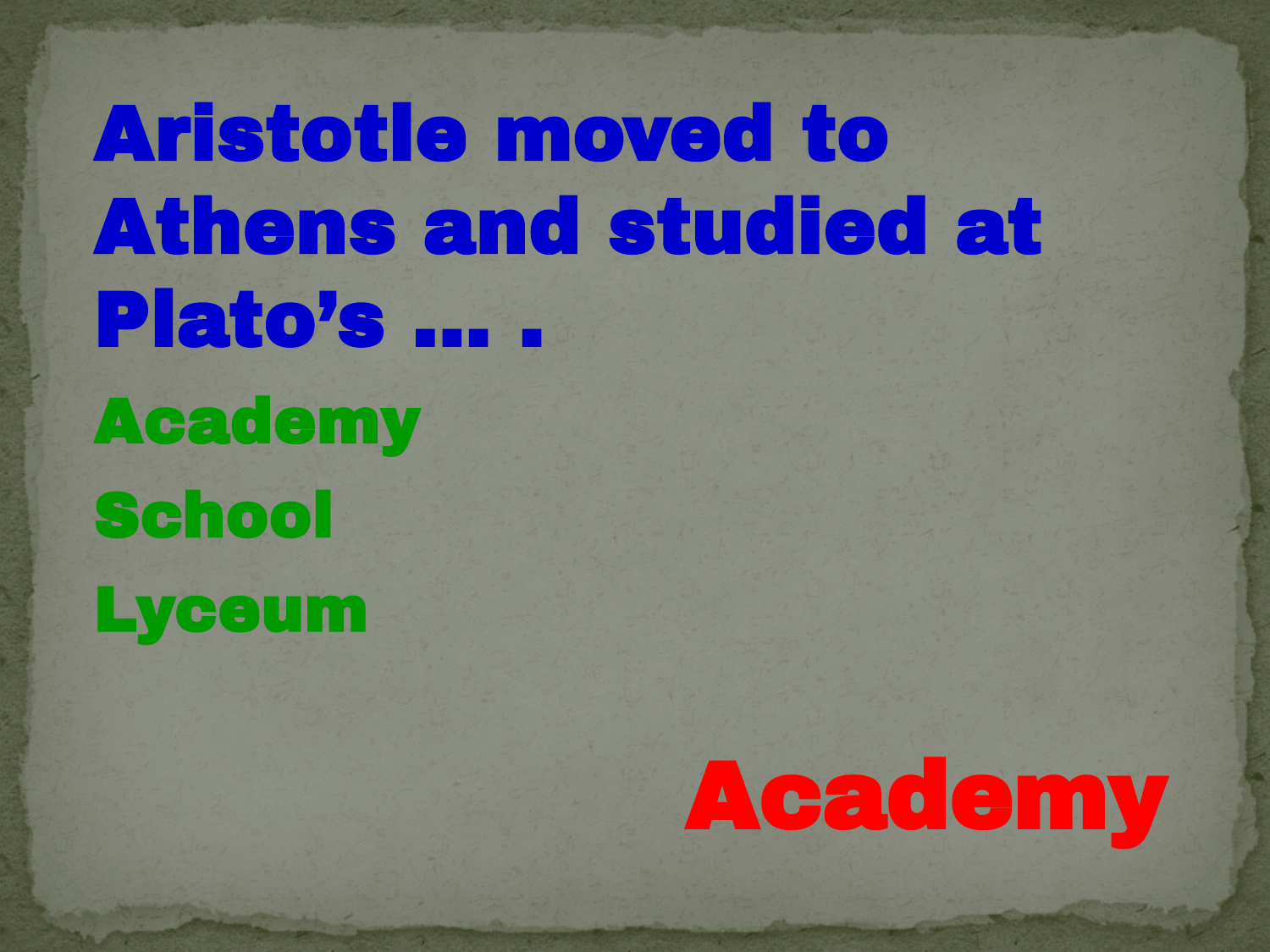

Aristotle moved to Athens and studied at Plato’s ... .
Academy
School
Lyceum
Academy